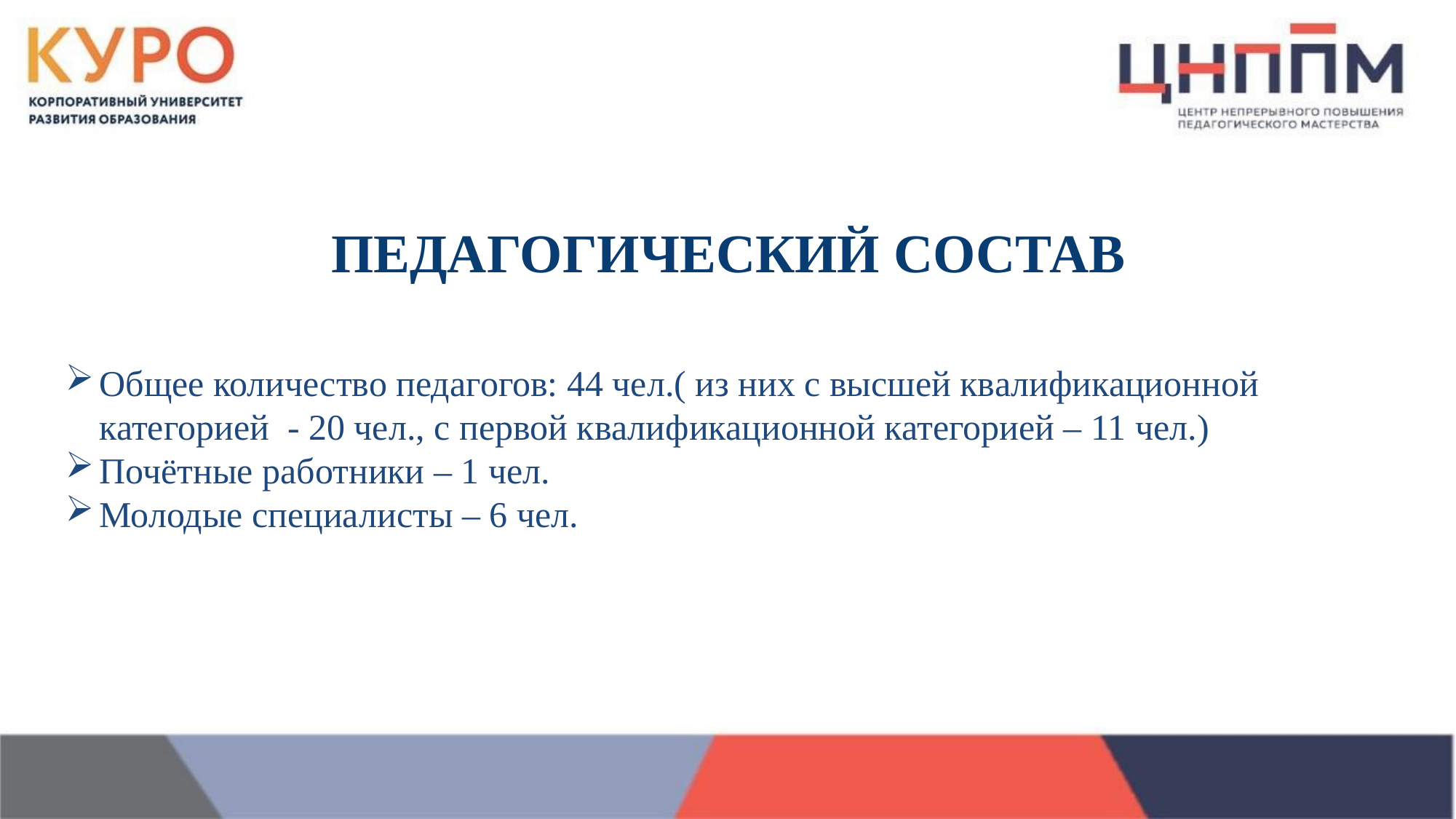

ПЕДАГОГИЧЕСКИЙ СОСТАВ
44
Общее количество педагогов: 44 чел.( из них с высшей квалификационной категорией  - 20 чел., с первой квалификационной категорией – 11 чел.)
Почётные работники – 1 чел.
Молодые специалисты – 6 чел.
1
6